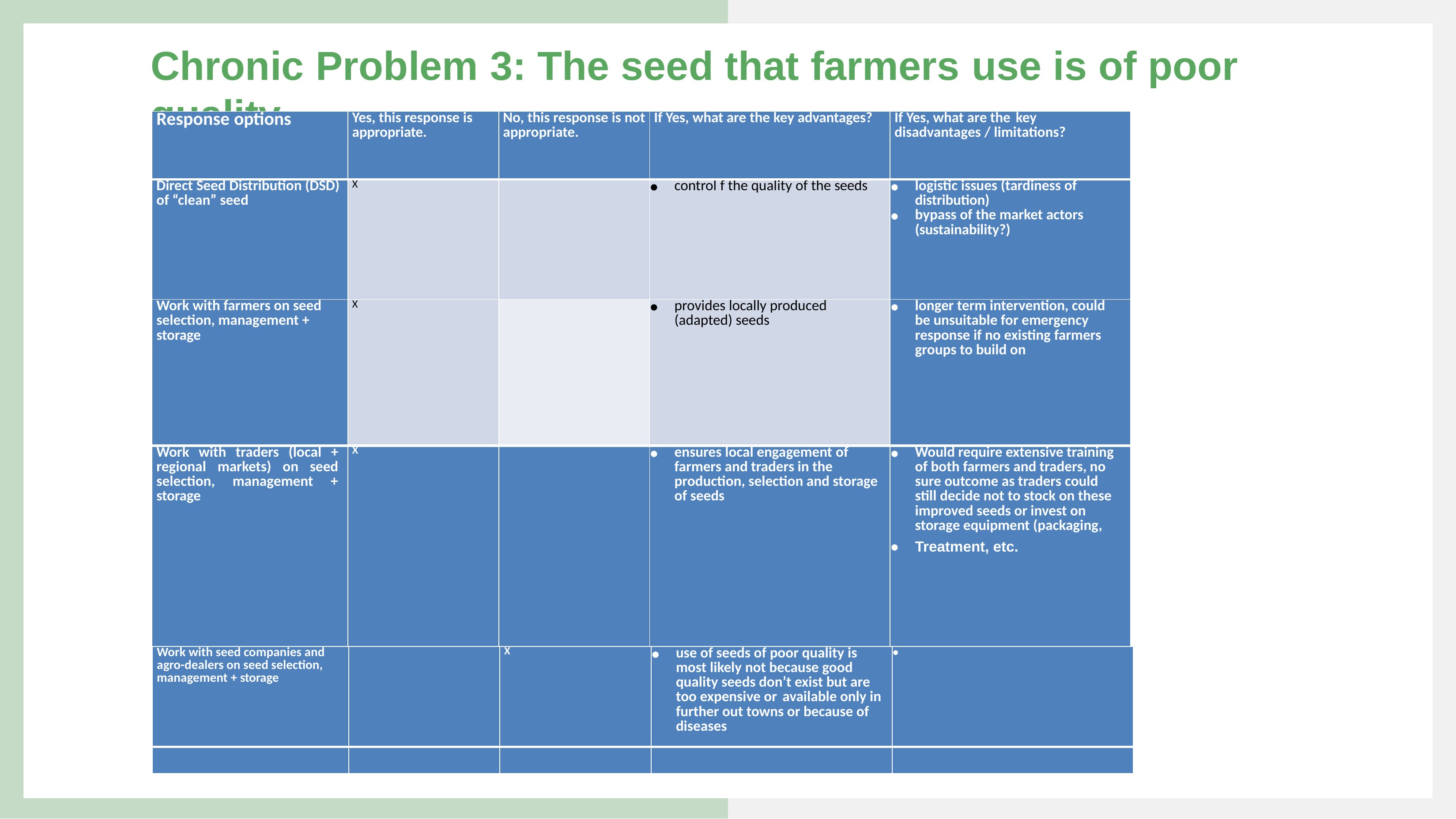

# Chronic Problem 3: The seed that farmers use is of poor quality
| Response options | Yes, this response is appropriate. | No, this response is not appropriate. | If Yes, what are the key advantages? | If Yes, what are the key disadvantages / limitations? |
| --- | --- | --- | --- | --- |
| Direct Seed Distribution (DSD) of “clean” seed | X |  | control f the quality of the seeds | logistic issues (tardiness of distribution) bypass of the market actors (sustainability?) |
| Work with farmers on seed selection, management + storage | X |  | provides locally produced (adapted) seeds | longer term intervention, could be unsuitable for emergency response if no existing farmers groups to build on |
| Work with traders (local + regional markets) on seed selection, management + storage | X |  | ensures local engagement of farmers and traders in the production, selection and storage of seeds | Would require extensive training of both farmers and traders, no sure outcome as traders could still decide not to stock on these improved seeds or invest on storage equipment (packaging, Treatment, etc. |
| Work with seed companies and agro-dealers on seed selection, management + storage |  | X | use of seeds of poor quality is most likely not because good quality seeds don’t exist but are too expensive or available only in further out towns or because of diseases |  |
| --- | --- | --- | --- | --- |
|  |  |  |  |  |